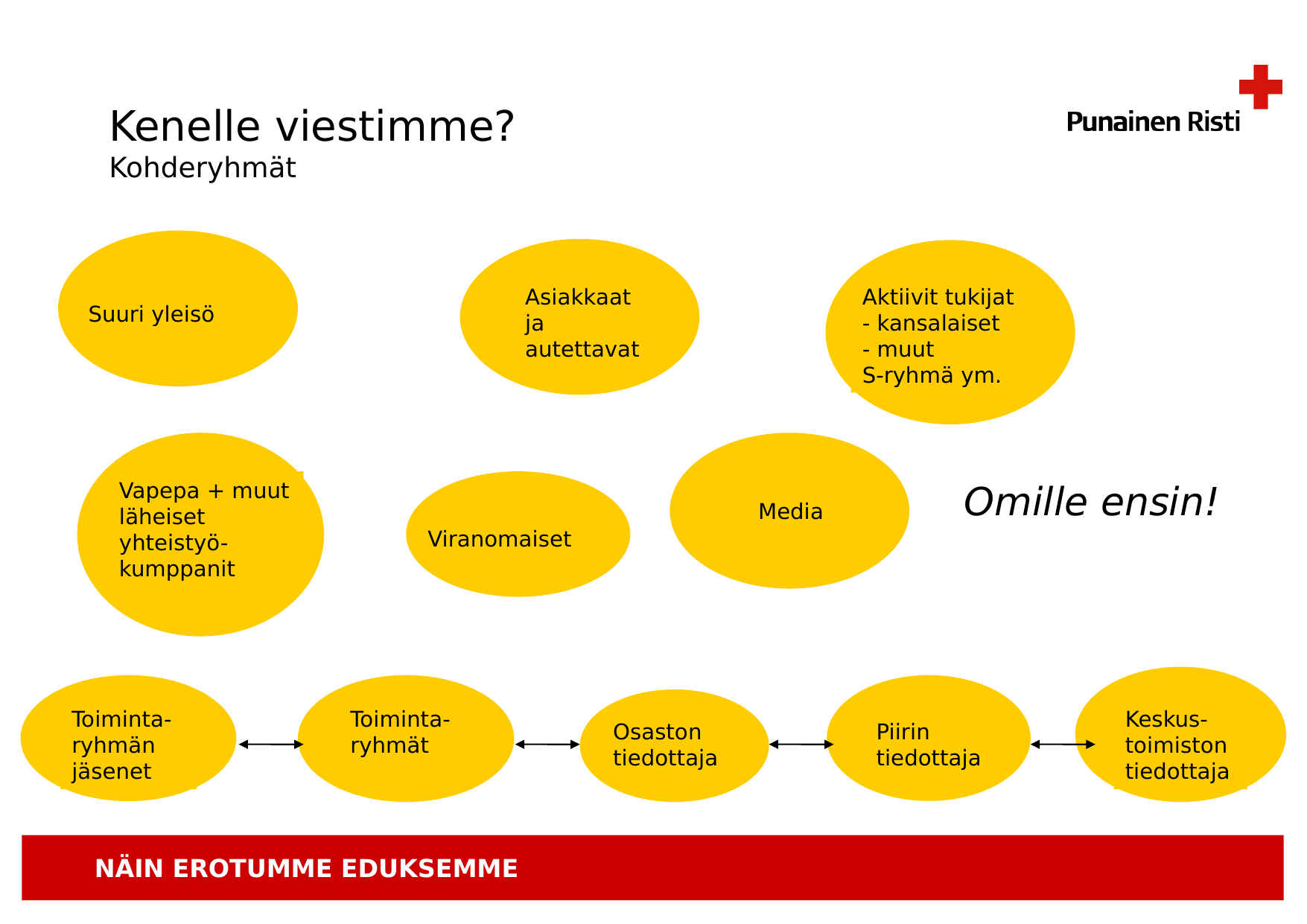

Kenelle viestimme?
Kohderyhmät

Asiakkaat ja autettavat
Aktiivit tukijat
- kansalaiset
- muut
S-ryhmä ym.
Suuri yleisö

Vapepa + muut
läheiset
yhteistyö-
kumppanit

Omille ensin!
Media
Viranomaiset

Toiminta-ryhmän
jäsenet
Toiminta-
ryhmät

Keskus-
toimiston
tiedottaja
Osaston tiedottaja
Piirin
tiedottaja